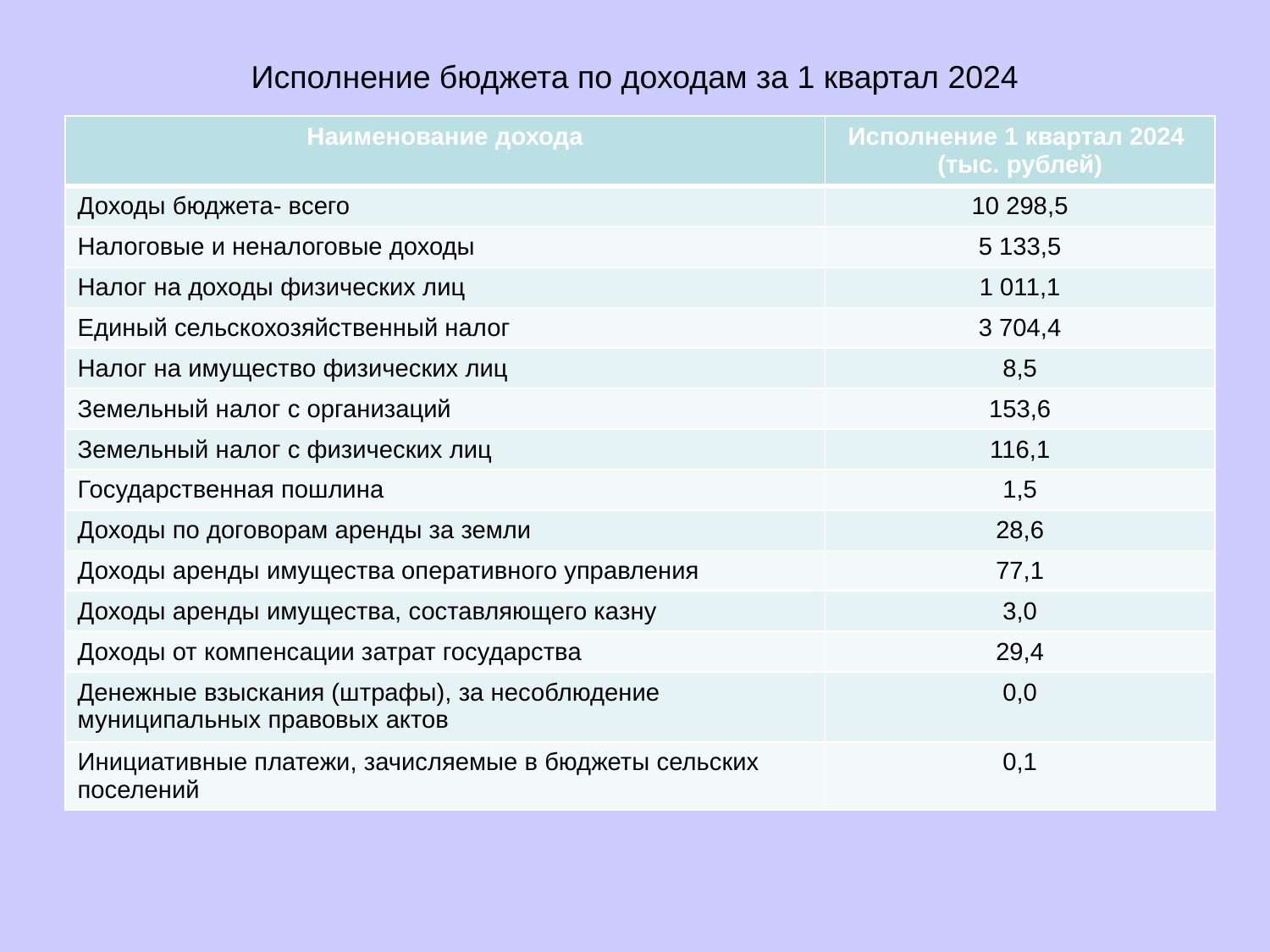

# Исполнение бюджета по доходам за 1 квартал 2024
| Наименование дохода | Исполнение 1 квартал 2024 (тыс. рублей) |
| --- | --- |
| Доходы бюджета- всего | 10 298,5 |
| Налоговые и неналоговые доходы | 5 133,5 |
| Налог на доходы физических лиц | 1 011,1 |
| Единый сельскохозяйственный налог | 3 704,4 |
| Налог на имущество физических лиц | 8,5 |
| Земельный налог с организаций | 153,6 |
| Земельный налог с физических лиц | 116,1 |
| Государственная пошлина | 1,5 |
| Доходы по договорам аренды за земли | 28,6 |
| Доходы аренды имущества оперативного управления | 77,1 |
| Доходы аренды имущества, составляющего казну | 3,0 |
| Доходы от компенсации затрат государства | 29,4 |
| Денежные взыскания (штрафы), за несоблюдение муниципальных правовых актов | 0,0 |
| Инициативные платежи, зачисляемые в бюджеты сельских поселений | 0,1 |